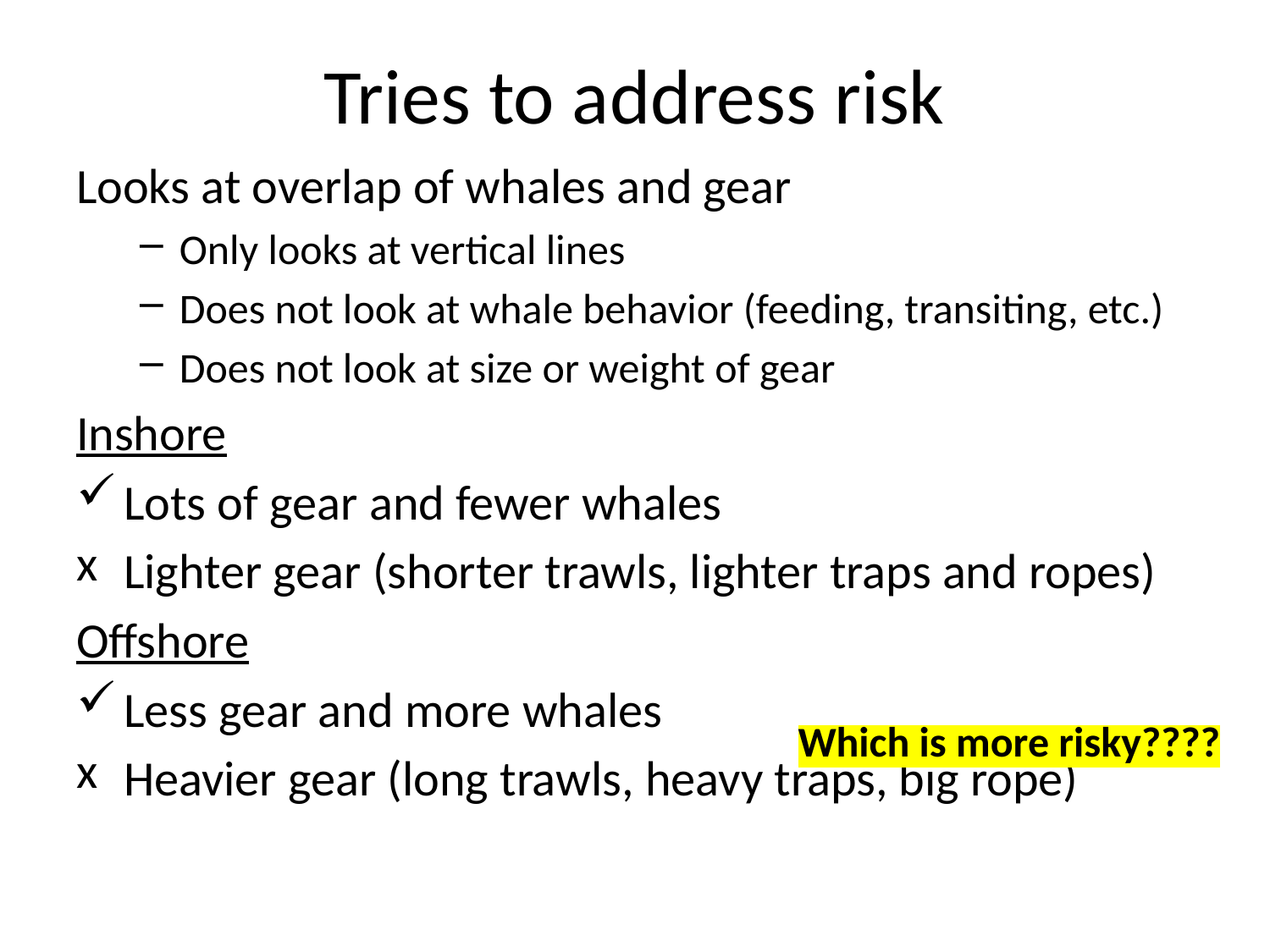

# Tries to address risk
Looks at overlap of whales and gear
Only looks at vertical lines
Does not look at whale behavior (feeding, transiting, etc.)
Does not look at size or weight of gear
Inshore
Lots of gear and fewer whales
Lighter gear (shorter trawls, lighter traps and ropes)
Offshore
Less gear and more whales
Heavier gear (long trawls, heavy traps, big rope)
Which is more risky????